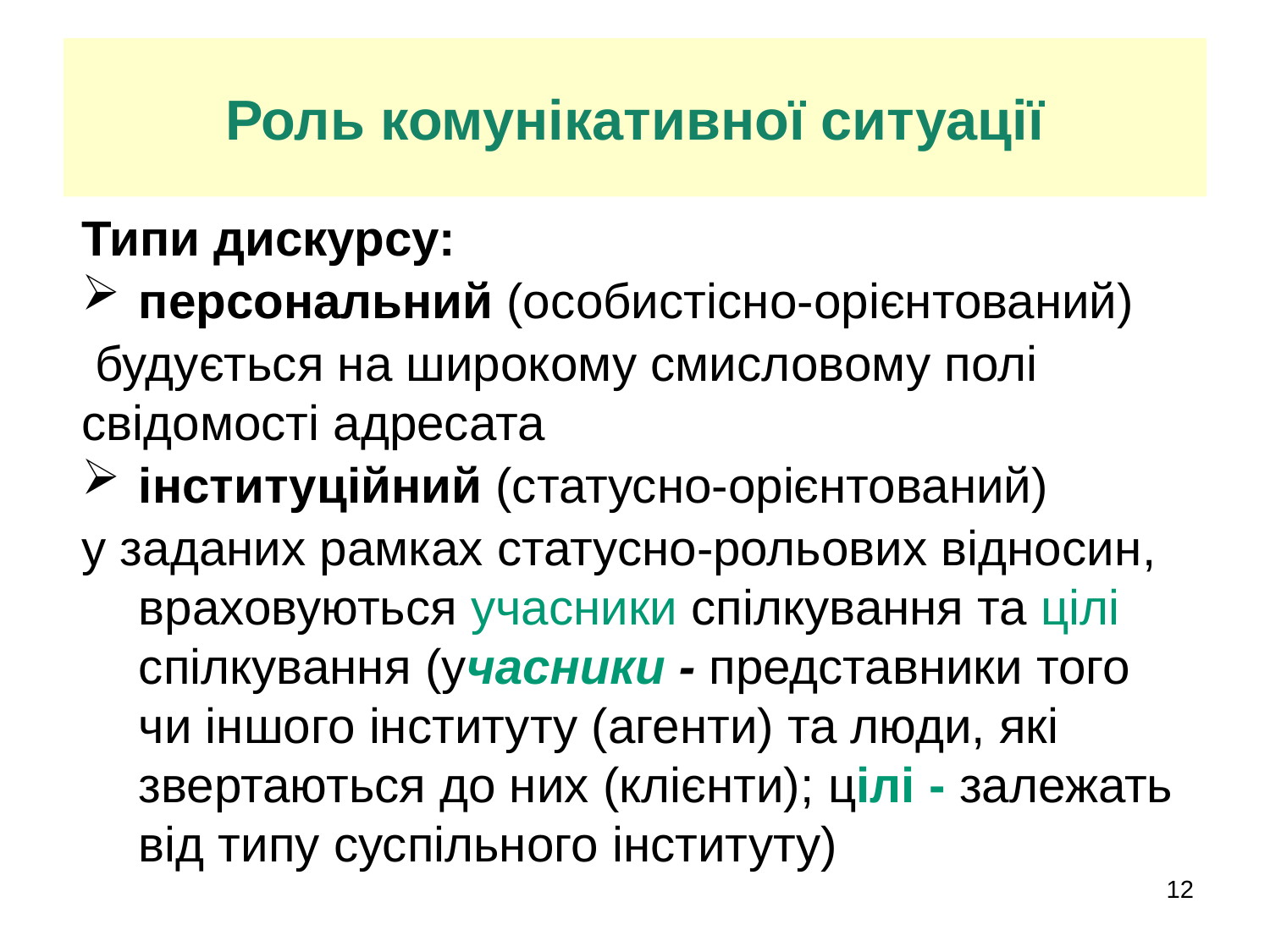

Роль комунікативної ситуації
Типи дискурсу:
персональний (особистісно-орієнтований)
 будується на широкому смисловому полі свідомості адресата
інституційний (статусно-орієнтований)
у заданих рамках статусно-рольових відносин, враховуються учасники спілкування та цілі спілкування (учасники - представники того чи іншого інституту (агенти) та люди, які звертаються до них (клієнти); цілі - залежать від типу суспільного інституту)

12